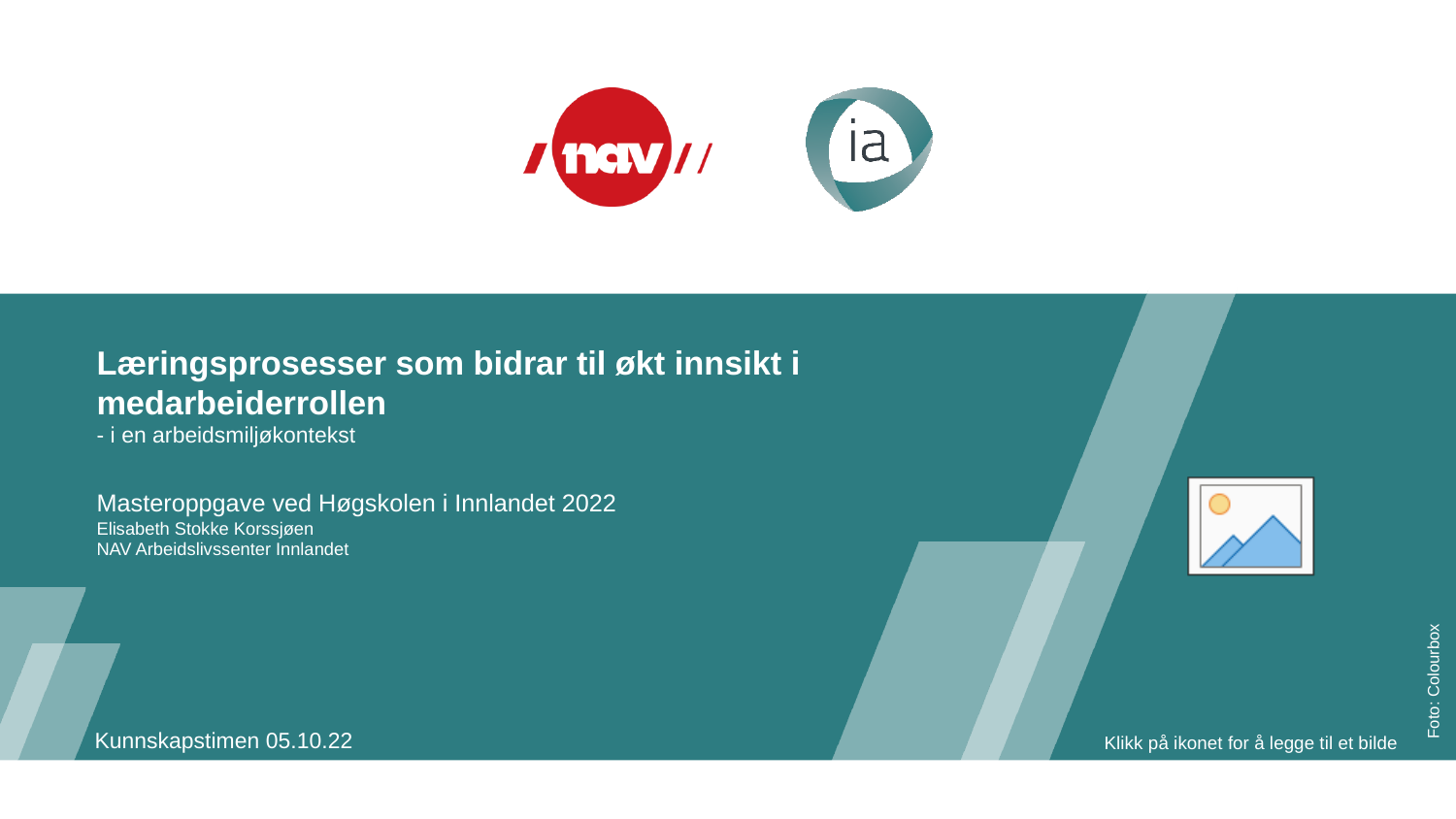

# Læringsprosesser som bidrar til økt innsikt i medarbeiderrollen - i en arbeidsmiljøkontekst Masteroppgave ved Høgskolen i Innlandet 2022 Elisabeth Stokke Korssjøen NAV Arbeidslivssenter Innlandet
Foto: Colourbox
Kunnskapstimen 05.10.22